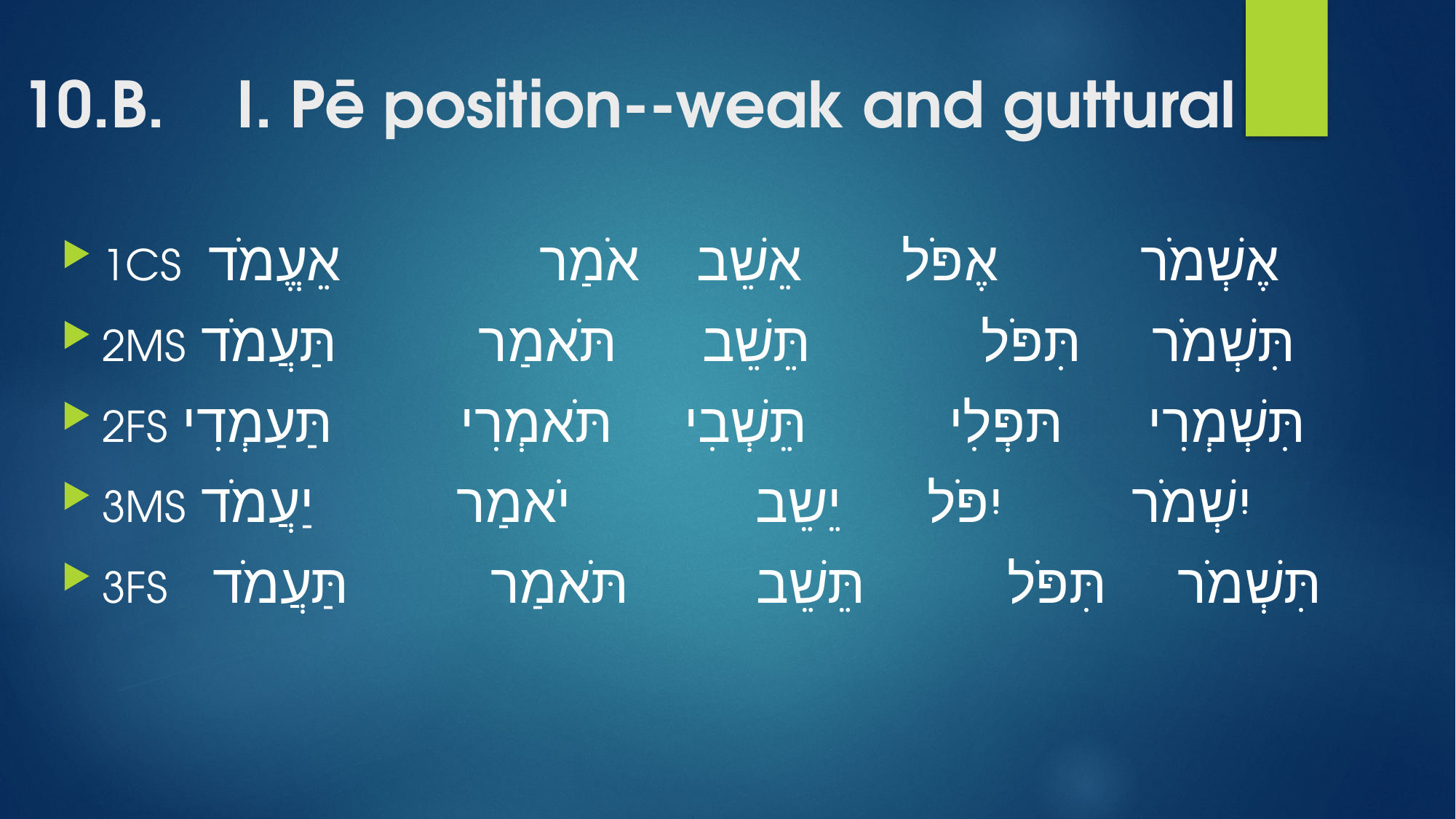

# 10.B.    Ι. Pē position--weak and guttural
1CS  אֶשְׁמֹר          אֶפֹּל       אֵשֵׁב    אֹמַר              אֵעֱמֹד
2MS תִּשְׁמֹר     תִּפֹּל            תֵּשֵׁב      תֹּאמַר          תַּעֲמֹד
2FS תִּשְׁמְרִי      תּפְּלִי          תֵּשְׁבִי     תֹּאמְרִי         תַּעַמְדִי
3MS יִשְׁמֹר         יִפֹּל      יֵשֵב             יֹאמַר          יַעֲמֹד
3FS   תִּשְׁמֹר     תִּפֹּל          תֵּשֵׁב         תֹּאמַר          תַּעֲמֹד